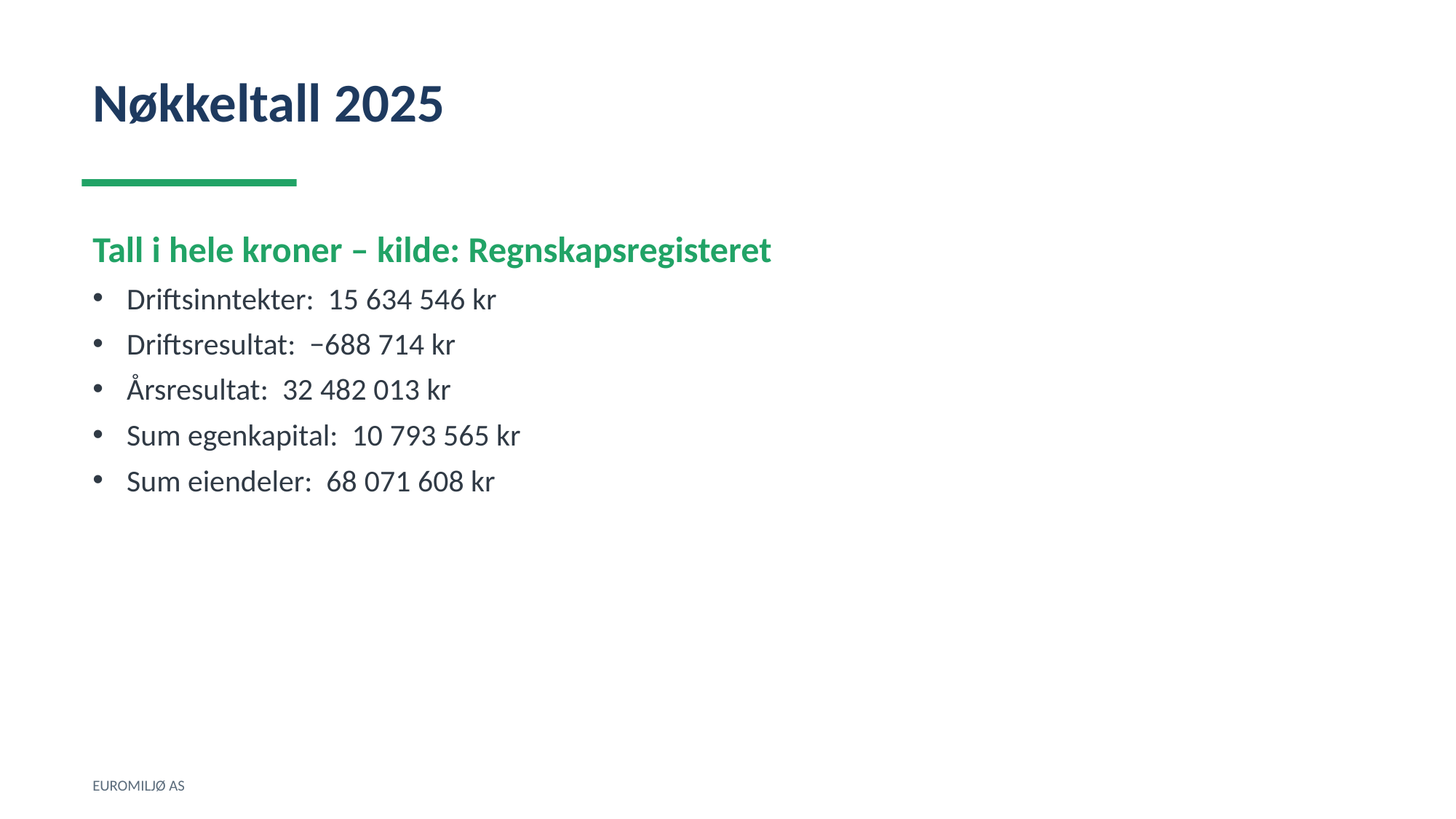

Nøkkeltall 2025

Tall i hele kroner – kilde: Regnskapsregisteret
Driftsinntekter:  15 634 546 kr
Driftsresultat:  −688 714 kr
Årsresultat:  32 482 013 kr
Sum egenkapital:  10 793 565 kr
Sum eiendeler:  68 071 608 kr
EUROMILJØ AS